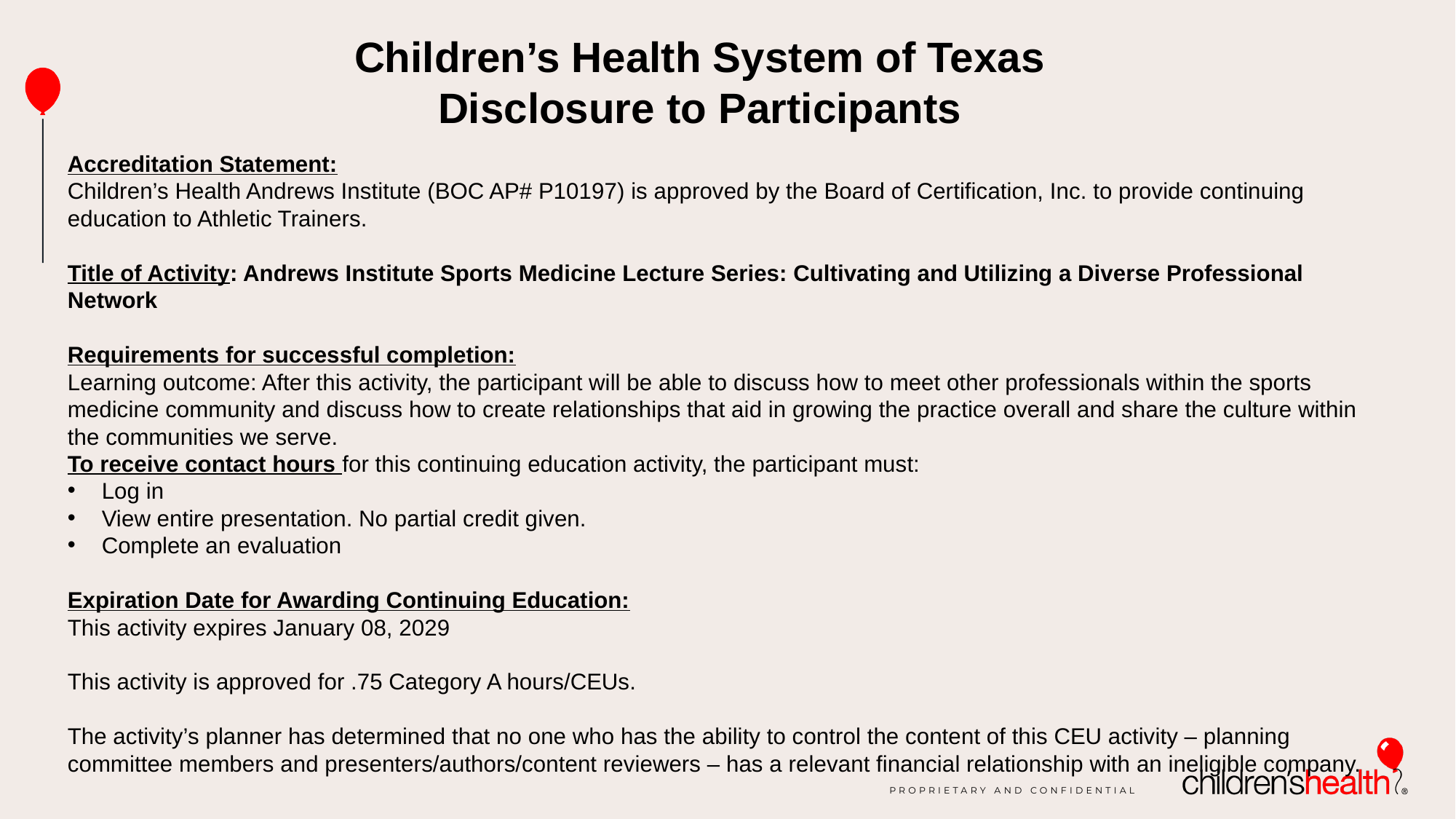

Children’s Health System of Texas
Disclosure to Participants
Accreditation Statement:
Children’s Health Andrews Institute (BOC AP# P10197) is approved by the Board of Certification, Inc. to provide continuing education to Athletic Trainers.

Title of Activity: Andrews Institute Sports Medicine Lecture Series: Cultivating and Utilizing a Diverse Professional Network

Requirements for successful completion:
Learning outcome: After this activity, the participant will be able to discuss how to meet other professionals within the sports medicine community and discuss how to create relationships that aid in growing the practice overall and share the culture within the communities we serve.
To receive contact hours for this continuing education activity, the participant must:
Log in
View entire presentation. No partial credit given.
Complete an evaluation

Expiration Date for Awarding Continuing Education:
This activity expires January 08, 2029

This activity is approved for .75 Category A hours/CEUs.

The activity’s planner has determined that no one who has the ability to control the content of this CEU activity – planning committee members and presenters/authors/content reviewers – has a relevant financial relationship with an ineligible company.